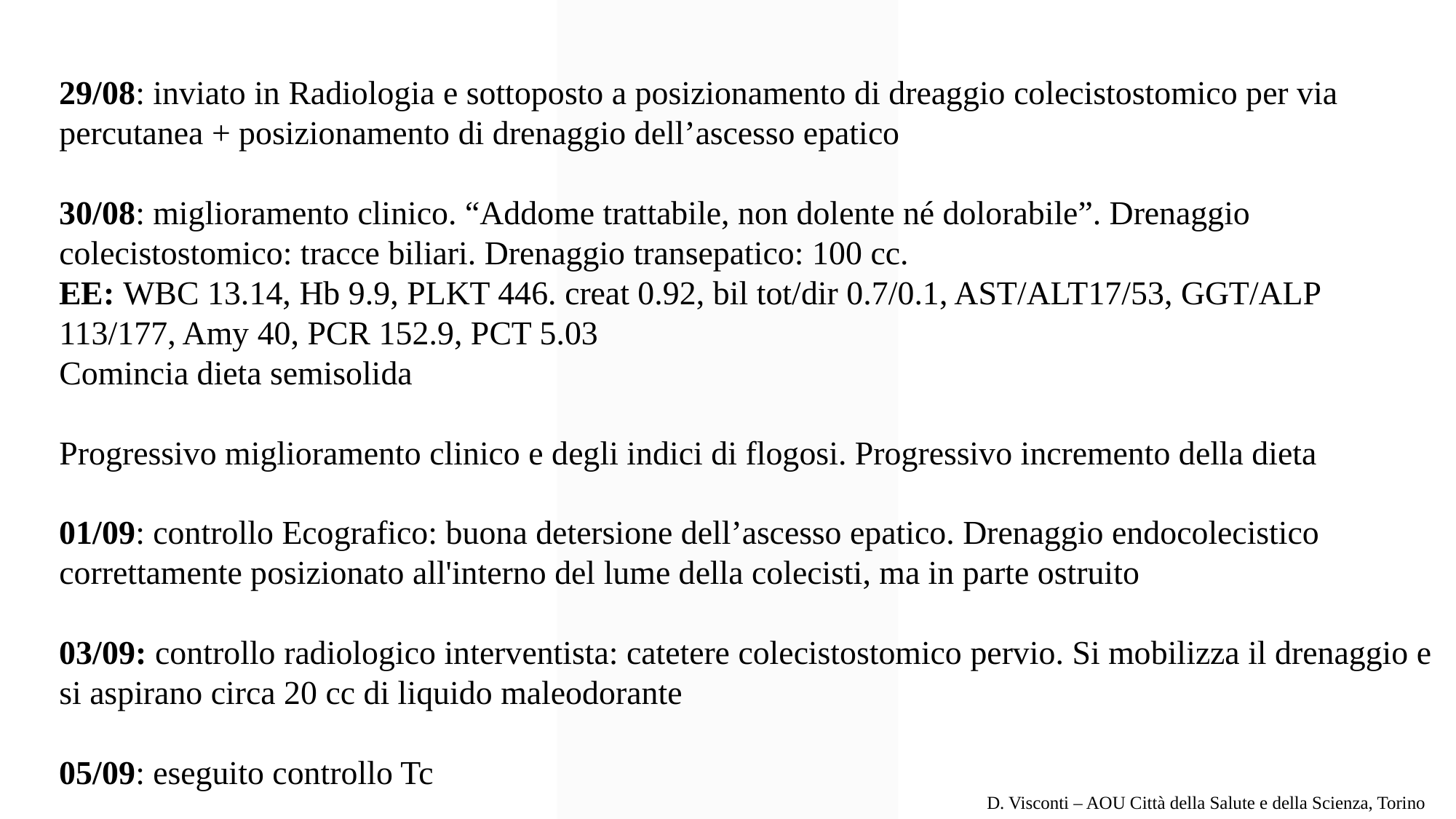

29/08: inviato in Radiologia e sottoposto a posizionamento di dreaggio colecistostomico per via percutanea + posizionamento di drenaggio dell’ascesso epatico

30/08: miglioramento clinico. “Addome trattabile, non dolente né dolorabile”. Drenaggio colecistostomico: tracce biliari. Drenaggio transepatico: 100 cc.
EE: WBC 13.14, Hb 9.9, PLKT 446. creat 0.92, bil tot/dir 0.7/0.1, AST/ALT17/53, GGT/ALP 113/177, Amy 40, PCR 152.9, PCT 5.03
Comincia dieta semisolida

Progressivo miglioramento clinico e degli indici di flogosi. Progressivo incremento della dieta

01/09: controllo Ecografico: buona detersione dell’ascesso epatico. Drenaggio endocolecistico correttamente posizionato all'interno del lume della colecisti, ma in parte ostruito

03/09: controllo radiologico interventista: catetere colecistostomico pervio. Si mobilizza il drenaggio e si aspirano circa 20 cc di liquido maleodorante

05/09: eseguito controllo Tc

D. Visconti – AOU Città della Salute e della Scienza, Torino